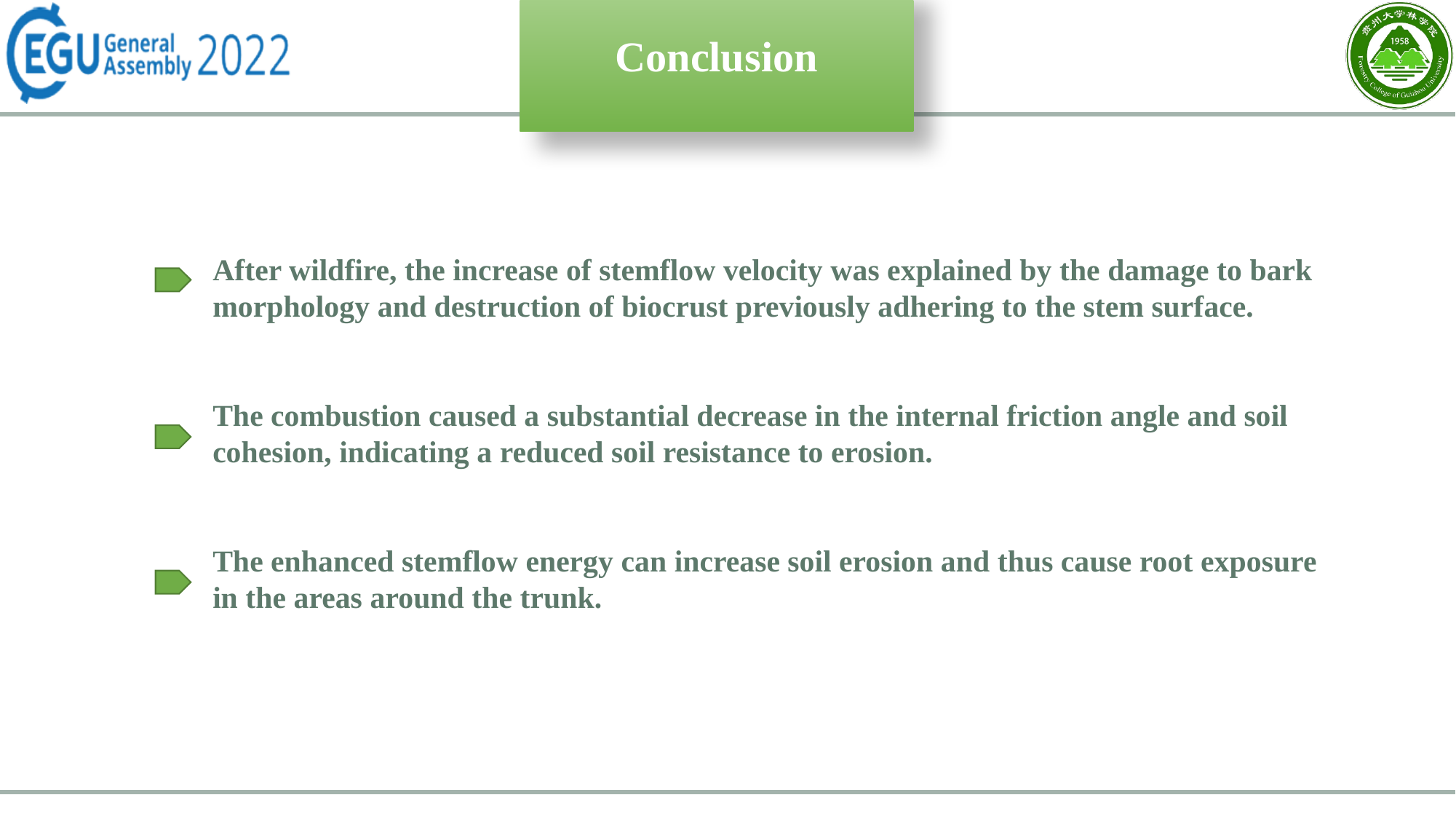

# Conclusion
After wildfire, the increase of stemflow velocity was explained by the damage to bark morphology and destruction of biocrust previously adhering to the stem surface.

The combustion caused a substantial decrease in the internal friction angle and soil cohesion, indicating a reduced soil resistance to erosion.

The enhanced stemflow energy can increase soil erosion and thus cause root exposure in the areas around the trunk.